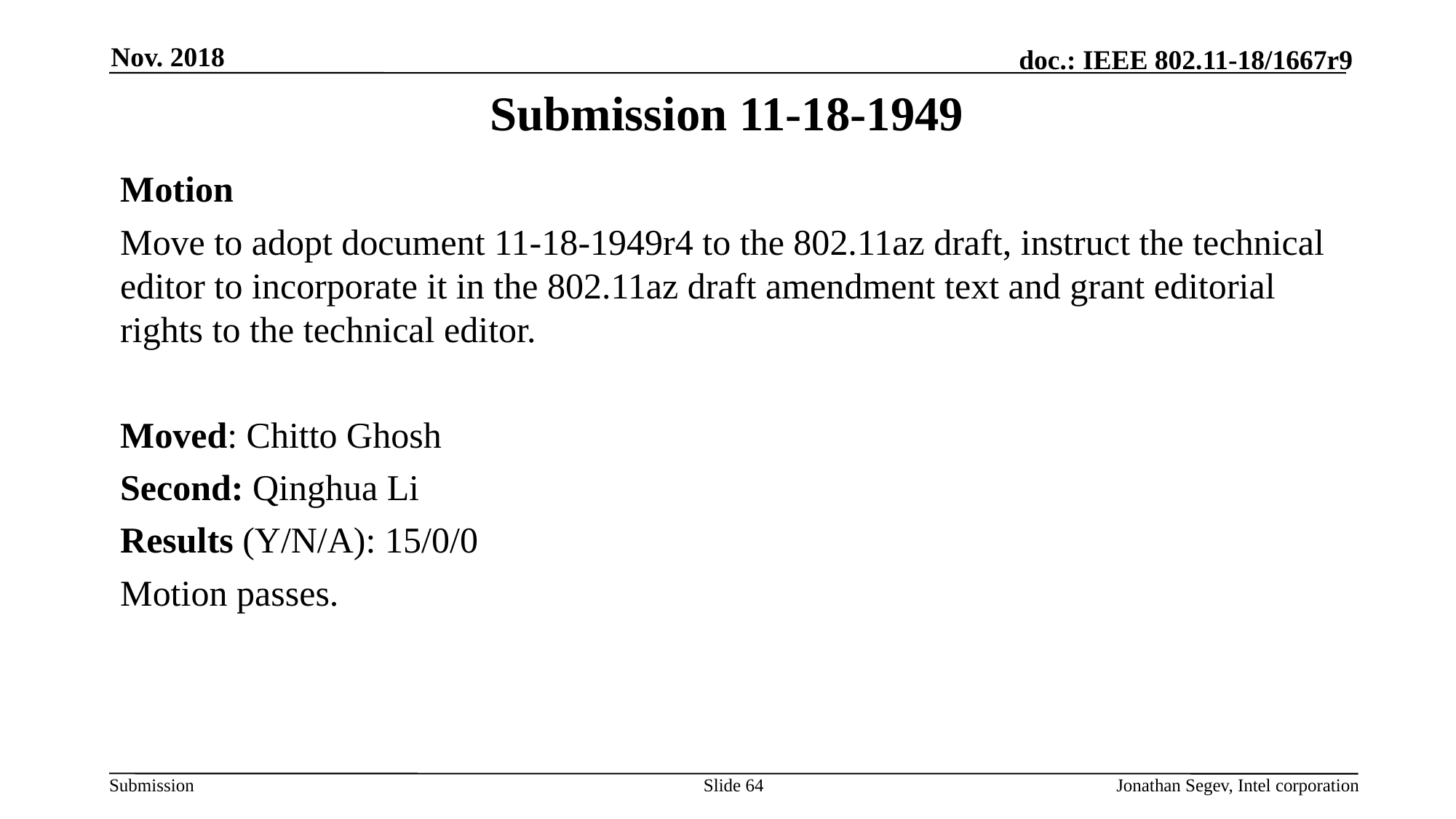

Nov. 2018
# Submission 11-18-1949
Motion
Move to adopt document 11-18-1949r4 to the 802.11az draft, instruct the technical editor to incorporate it in the 802.11az draft amendment text and grant editorial rights to the technical editor.

Moved: Chitto Ghosh
Second: Qinghua Li
Results (Y/N/A): 15/0/0
Motion passes.
Slide 64
Jonathan Segev, Intel corporation